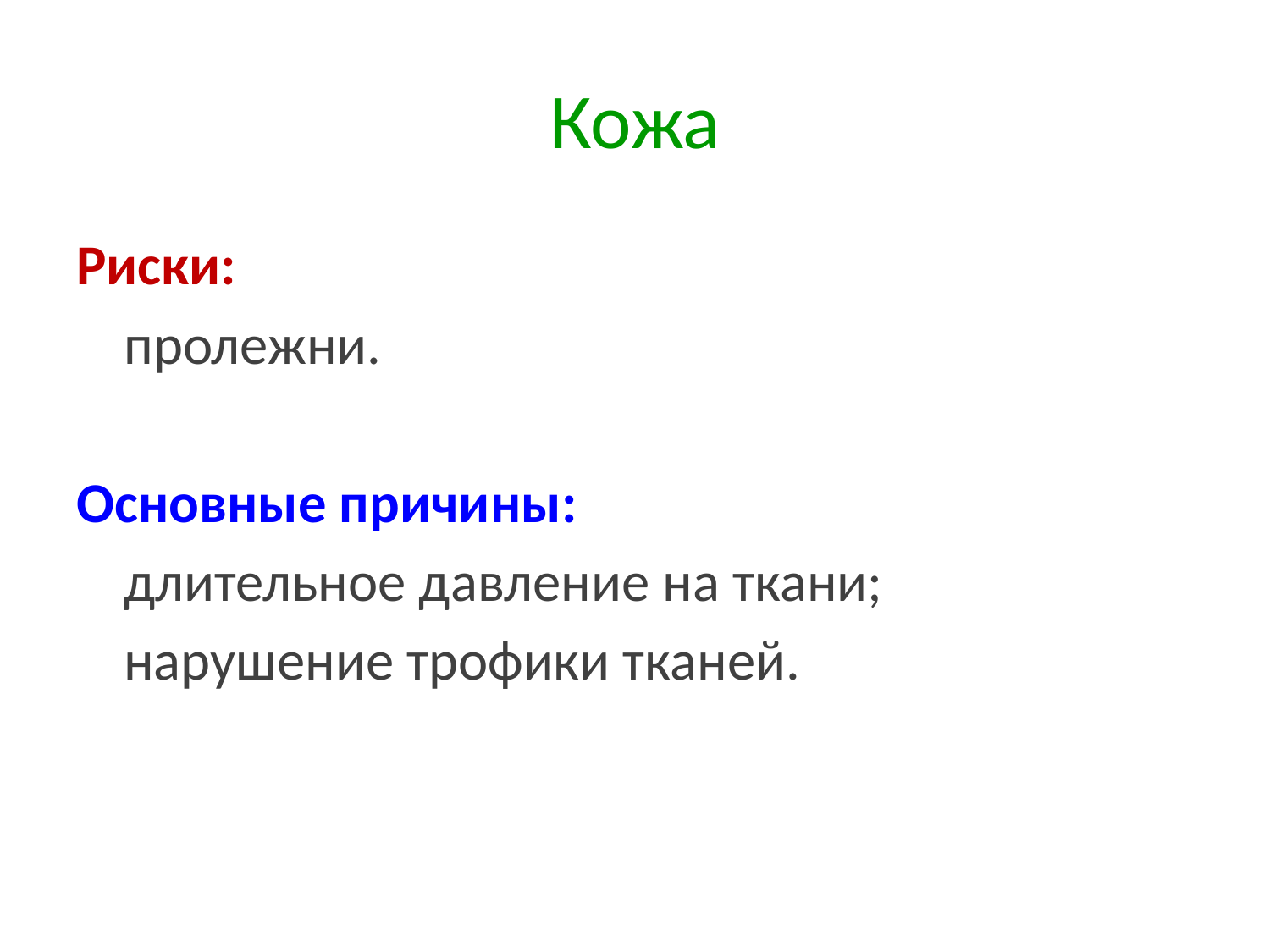

# Кожа
Риски:
	пролежни.

Основные причины:
	длительное давление на ткани;
	нарушение трофики тканей.